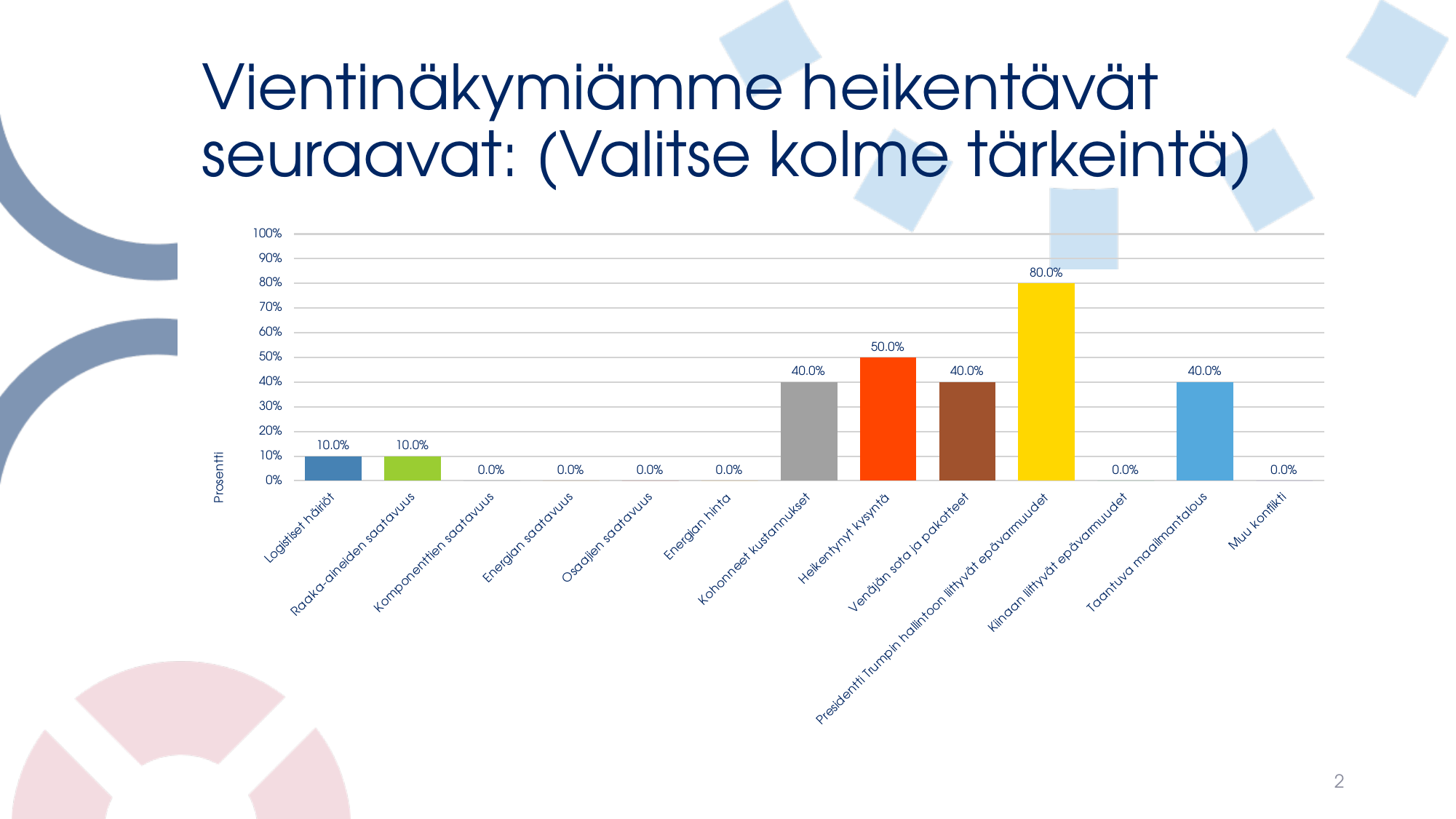

# Vientinäkymiämme heikentävät seuraavat: (Valitse kolme tärkeintä)

### Chart

| Category | Vientinäkymiämme heikentävät seuraavat: (Valitse kolme tärkeintä) (N = 10) |
|---|---|
| Logistiset häiriöt | 0.1 |
| Raaka-aineiden saatavuus | 0.1 |
| Komponenttien saatavuus | 0.0 |
| Energian saatavuus | 0.0 |
| Osaajien saatavuus | 0.0 |
| Energian hinta | 0.0 |
| Kohonneet kustannukset | 0.4 |
| Heikentynyt kysyntä | 0.5 |
| Venäjän sota ja pakotteet | 0.4 |
| Presidentti Trumpin hallintoon liittyvät epävarmuudet | 0.8 |
| Kiinaan liittyvät epävarmuudet | 0.0 |
| Taantuva maailmantalous | 0.4 |
| Muu konflikti | 0.0 |
2